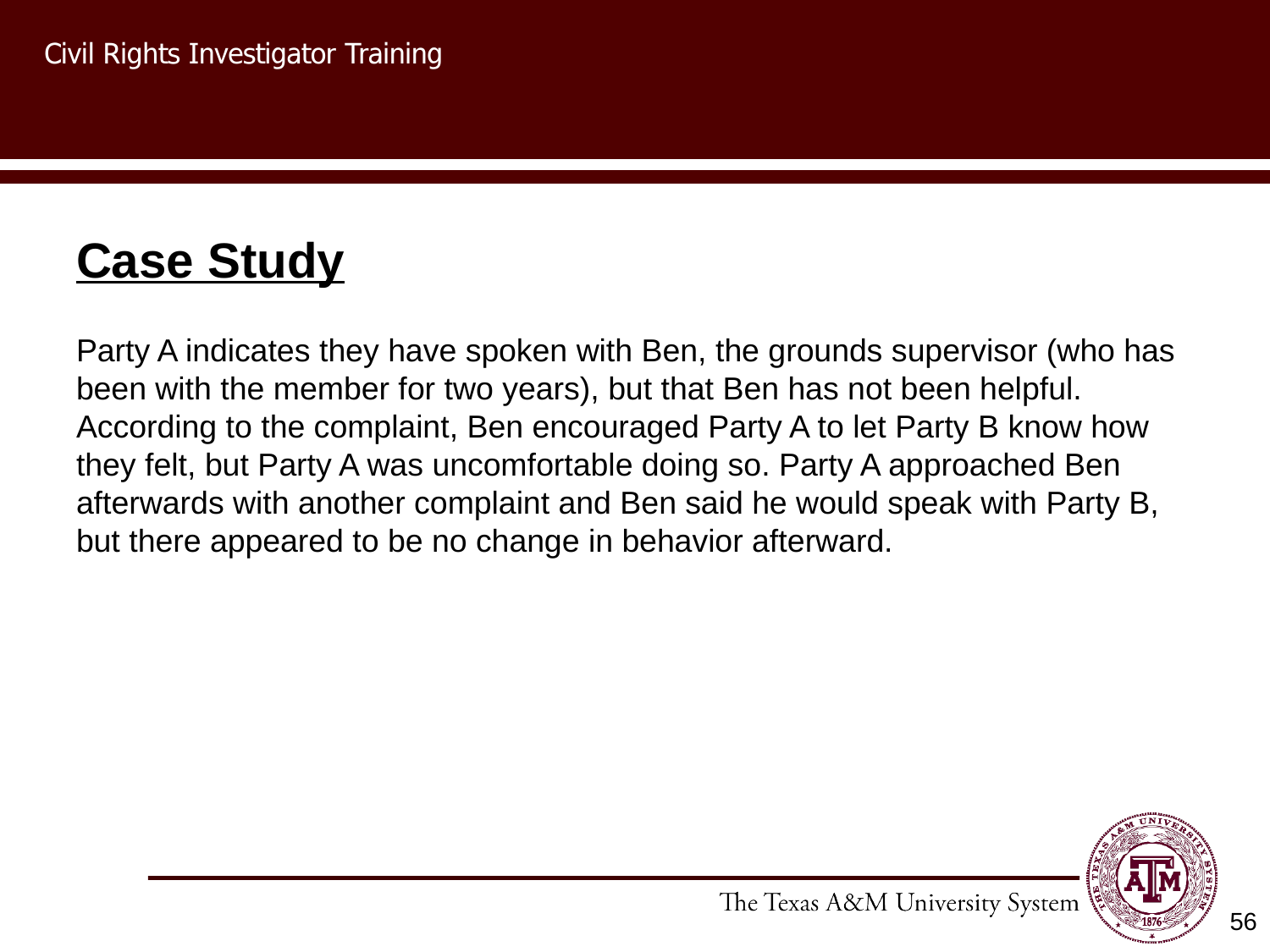

# Civil Rights Investigator Training
Case Study

Party A indicates they have spoken with Ben, the grounds supervisor (who has been with the member for two years), but that Ben has not been helpful. According to the complaint, Ben encouraged Party A to let Party B know how they felt, but Party A was uncomfortable doing so. Party A approached Ben afterwards with another complaint and Ben said he would speak with Party B, but there appeared to be no change in behavior afterward.

56